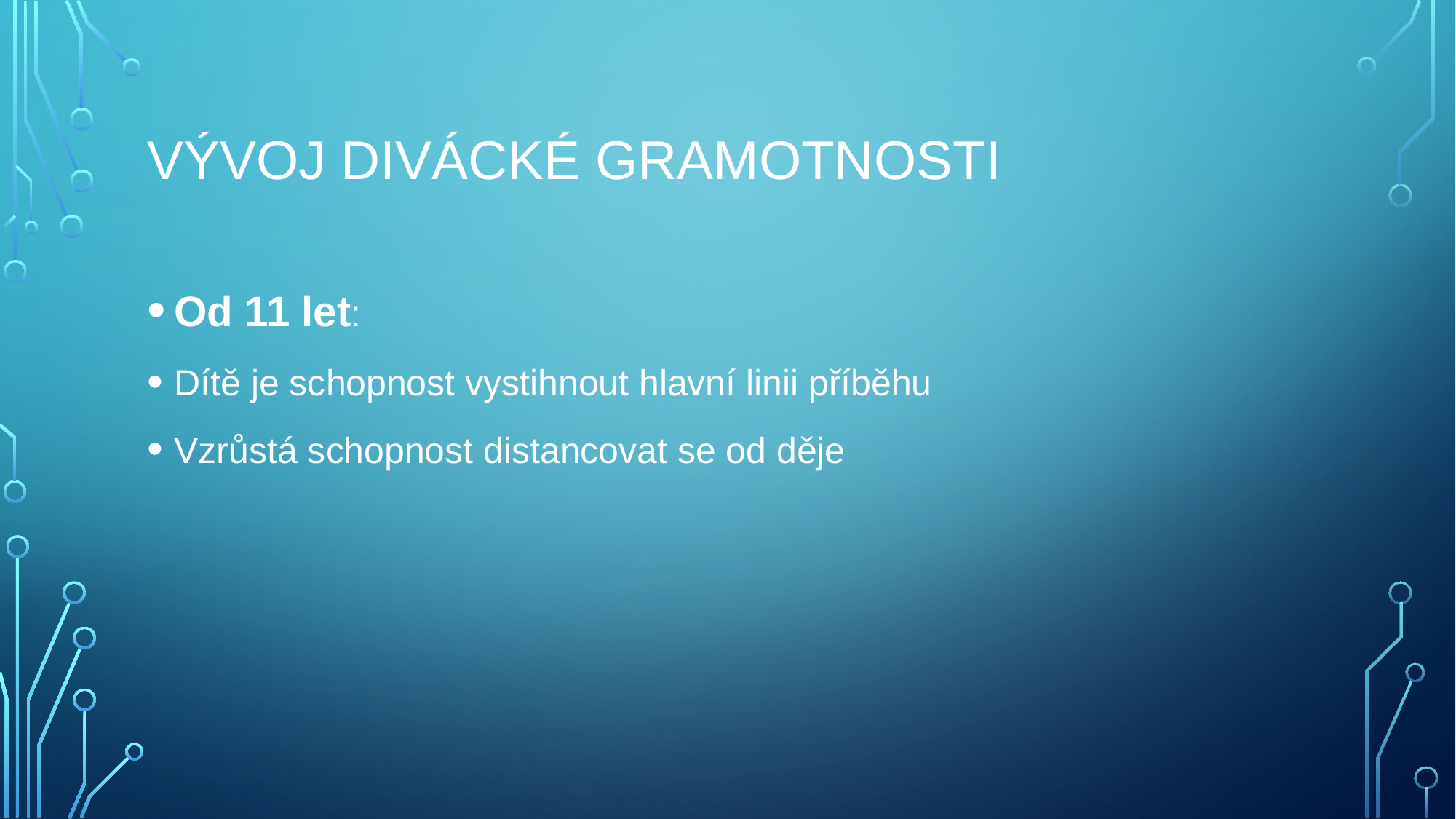

# Vývoj divácké gramotnosti
Od 11 let:
Dítě je schopnost vystihnout hlavní linii příběhu
Vzrůstá schopnost distancovat se od děje